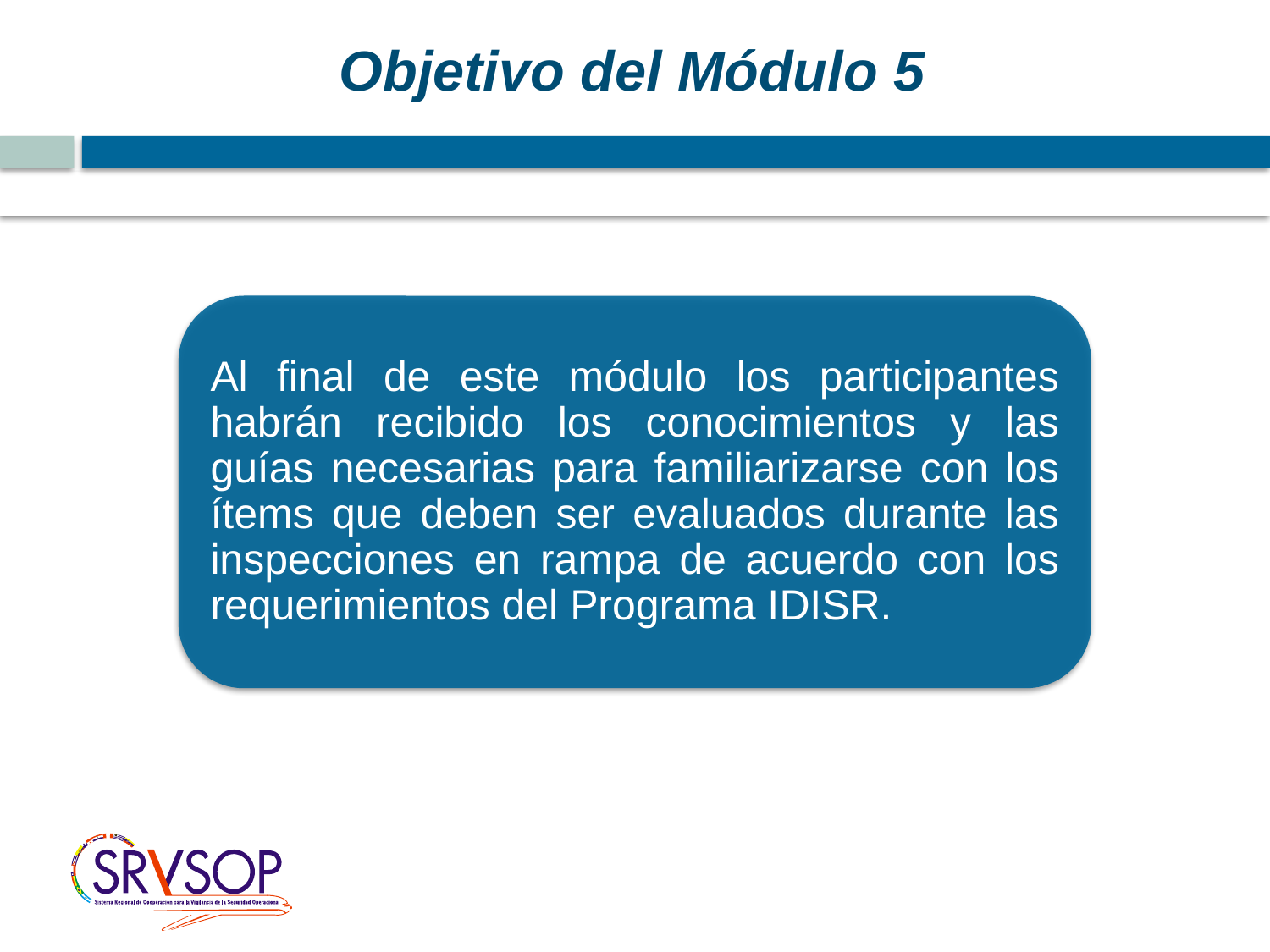

# Objetivo del Módulo 5
Al final de este módulo los participantes habrán recibido los conocimientos y las guías necesarias para familiarizarse con los ítems que deben ser evaluados durante las inspecciones en rampa de acuerdo con los requerimientos del Programa IDISR.